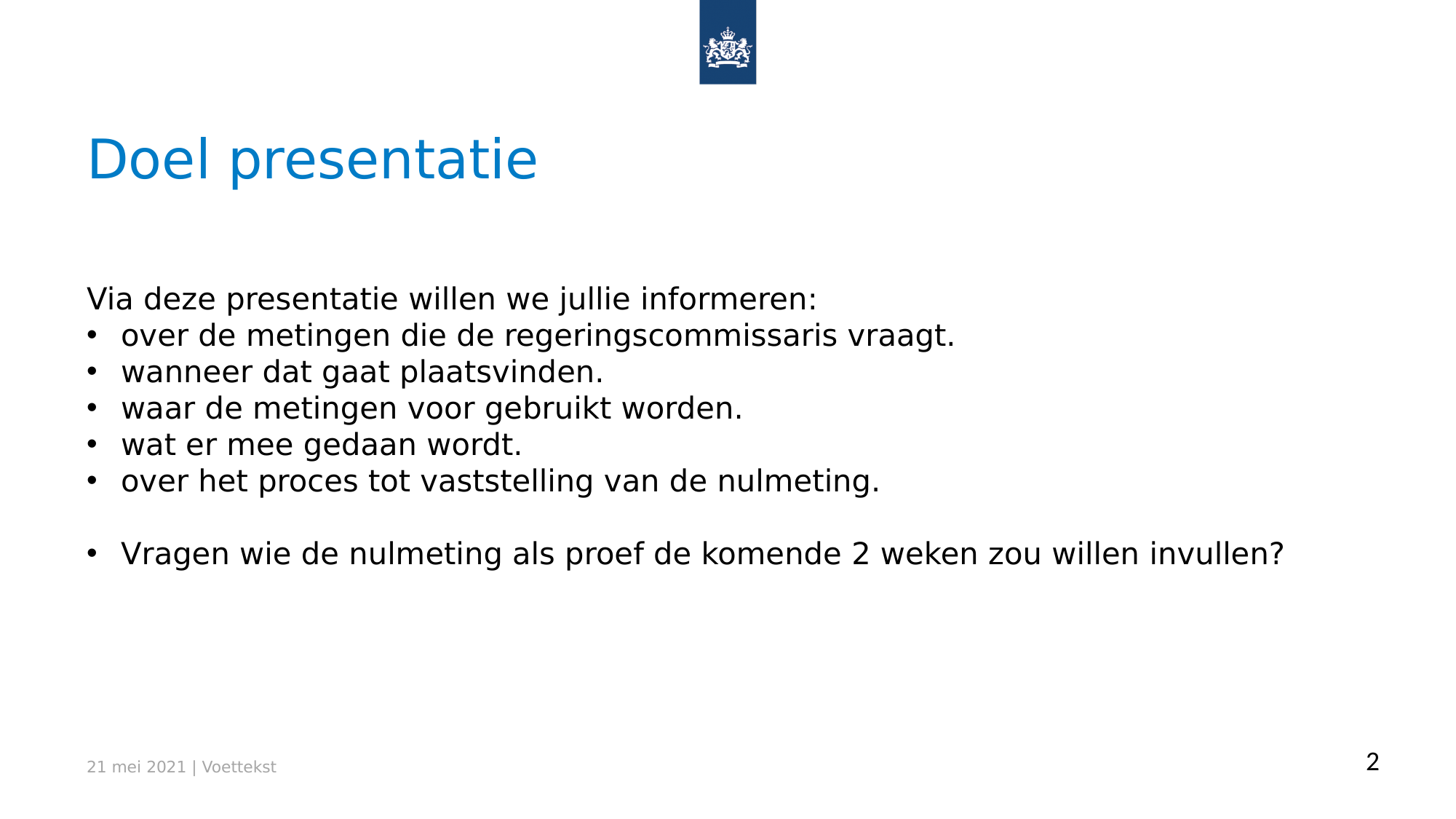

# Doel presentatie
Via deze presentatie willen we jullie informeren:
over de metingen die de regeringscommissaris vraagt.
wanneer dat gaat plaatsvinden.
waar de metingen voor gebruikt worden.
wat er mee gedaan wordt.
over het proces tot vaststelling van de nulmeting.

Vragen wie de nulmeting als proef de komende 2 weken zou willen invullen?

21 mei 2021 | Voettekst
2